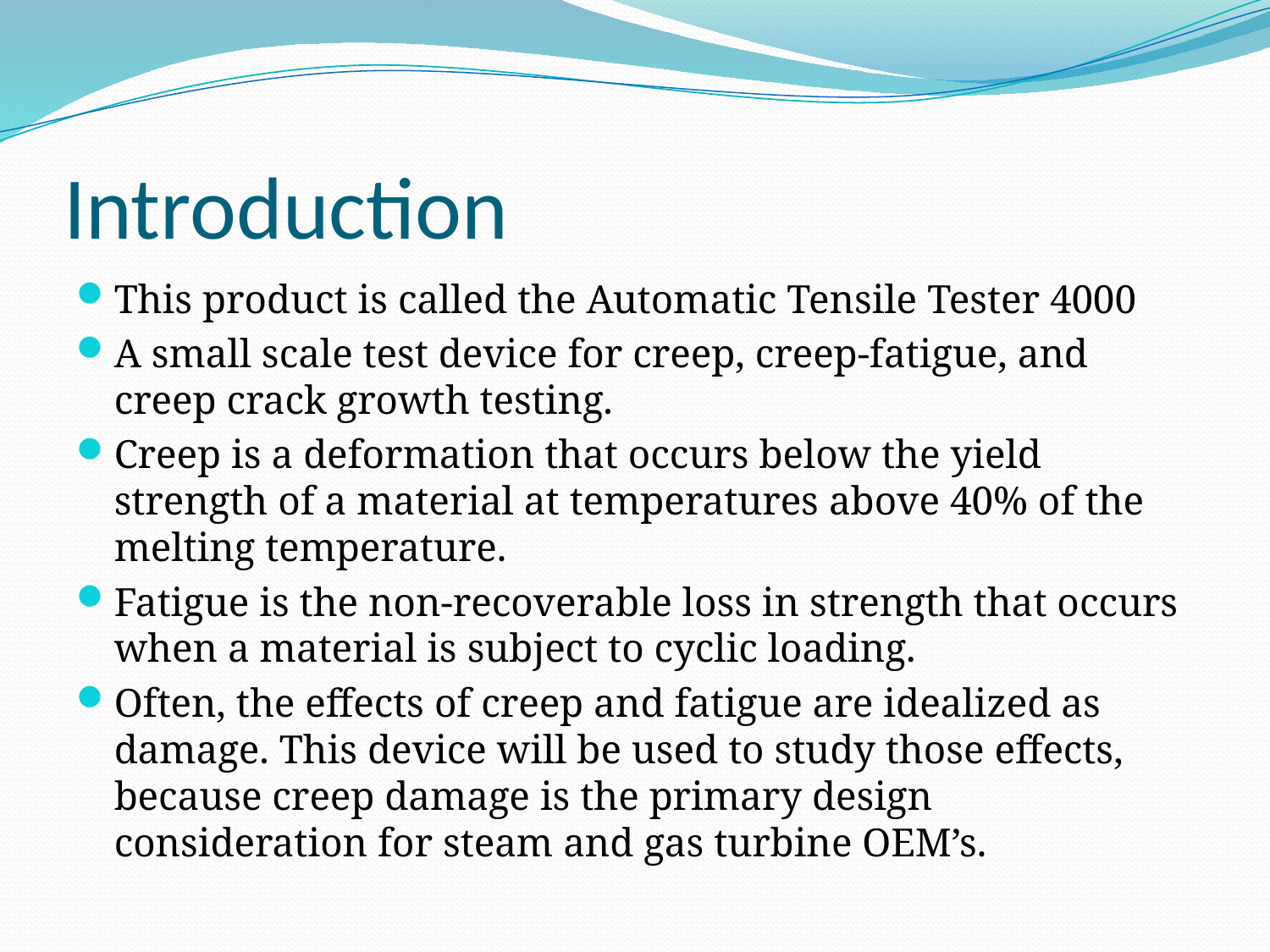

# Introduction
This product is called the Automatic Tensile Tester 4000
A small scale test device for creep, creep-fatigue, and creep crack growth testing.
Creep is a deformation that occurs below the yield strength of a material at temperatures above 40% of the melting temperature.
Fatigue is the non-recoverable loss in strength that occurs when a material is subject to cyclic loading.
Often, the effects of creep and fatigue are idealized as damage. This device will be used to study those effects, because creep damage is the primary design consideration for steam and gas turbine OEM’s.